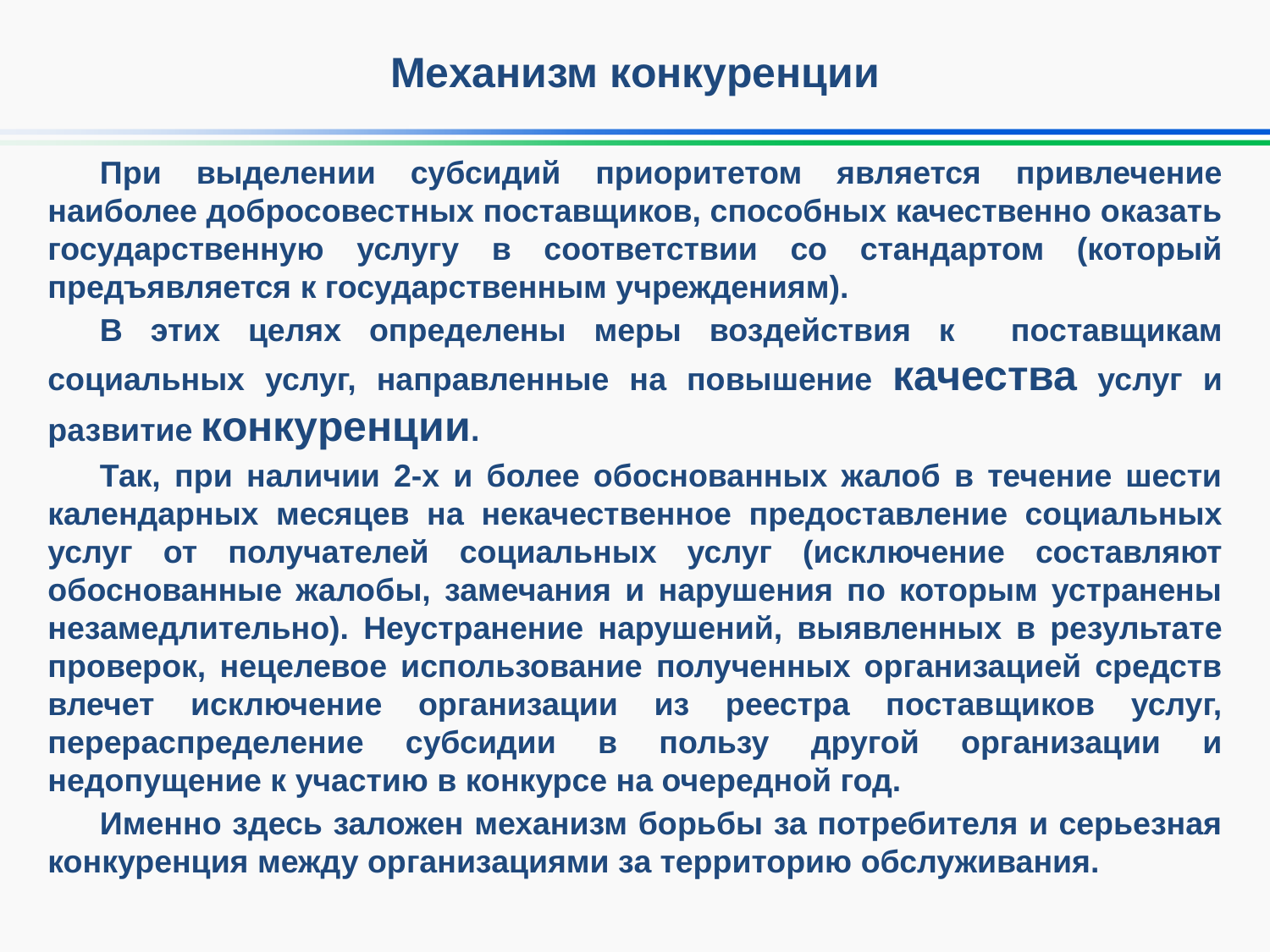

# Механизм конкуренции
При выделении субсидий приоритетом является привлечение наиболее добросовестных поставщиков, способных качественно оказать государственную услугу в соответствии со стандартом (который предъявляется к государственным учреждениям).
В этих целях определены меры воздействия к  поставщикам социальных услуг, направленные на повышение качества услуг и развитие конкуренции.
Так, при наличии 2-х и более обоснованных жалоб в течение шести календарных месяцев на некачественное предоставление социальных услуг от получателей социальных услуг (исключение составляют обоснованные жалобы, замечания и нарушения по которым устранены незамедлительно). Неустранение нарушений, выявленных в результате проверок, нецелевое использование полученных организацией средств влечет исключение организации из реестра поставщиков услуг, перераспределение субсидии в пользу другой организации и недопущение к участию в конкурсе на очередной год.
Именно здесь заложен механизм борьбы за потребителя и серьезная конкуренция между организациями за территорию обслуживания.